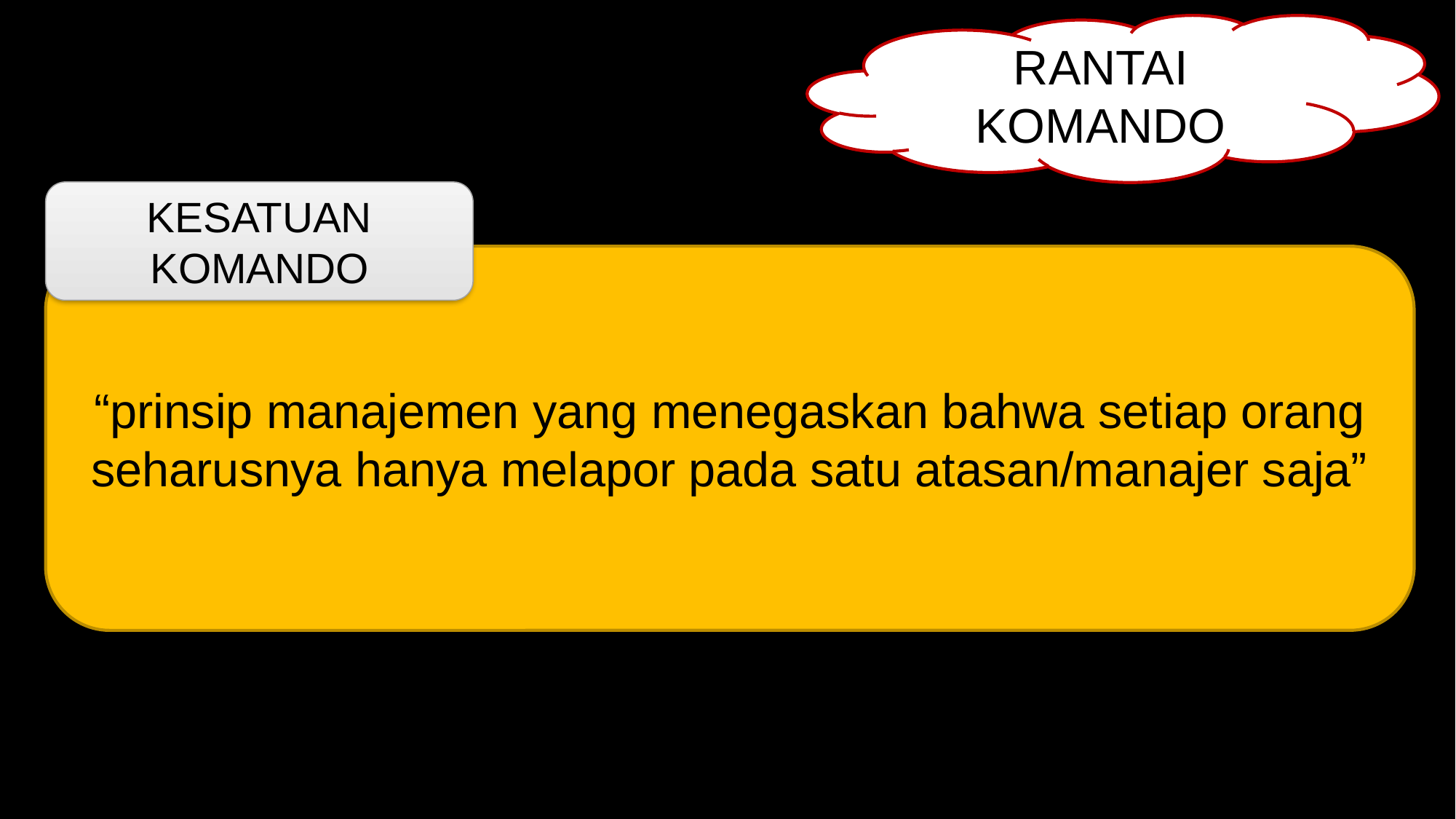

RANTAI KOMANDO
KESATUAN KOMANDO
“prinsip manajemen yang menegaskan bahwa setiap orang seharusnya hanya melapor pada satu atasan/manajer saja”